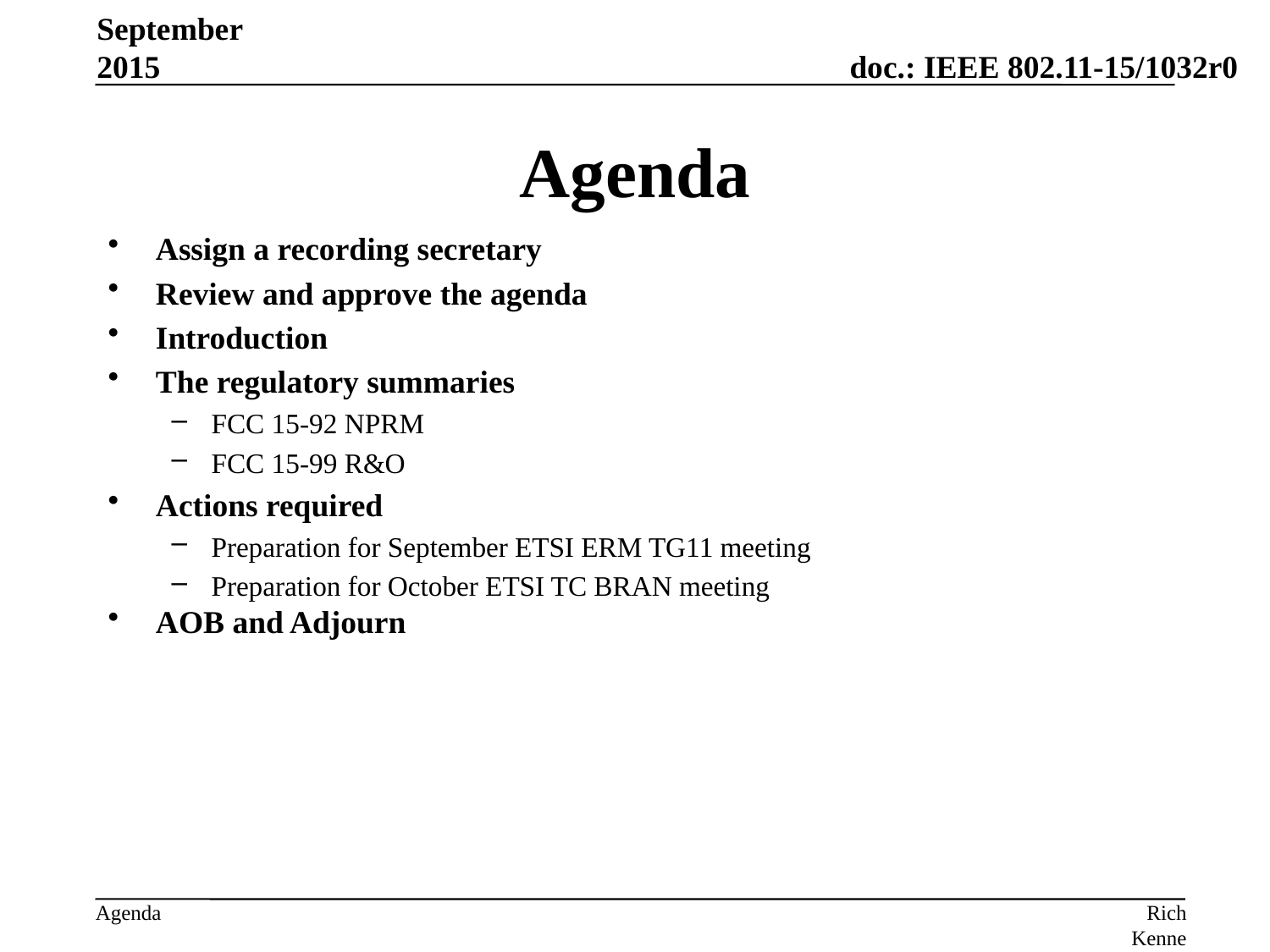

September 2015
# Agenda
Assign a recording secretary
Review and approve the agenda
Introduction
The regulatory summaries
FCC 15-92 NPRM
FCC 15-99 R&O
Actions required
Preparation for September ETSI ERM TG11 meeting
Preparation for October ETSI TC BRAN meeting
AOB and Adjourn
Rich Kennedy, MediaTek